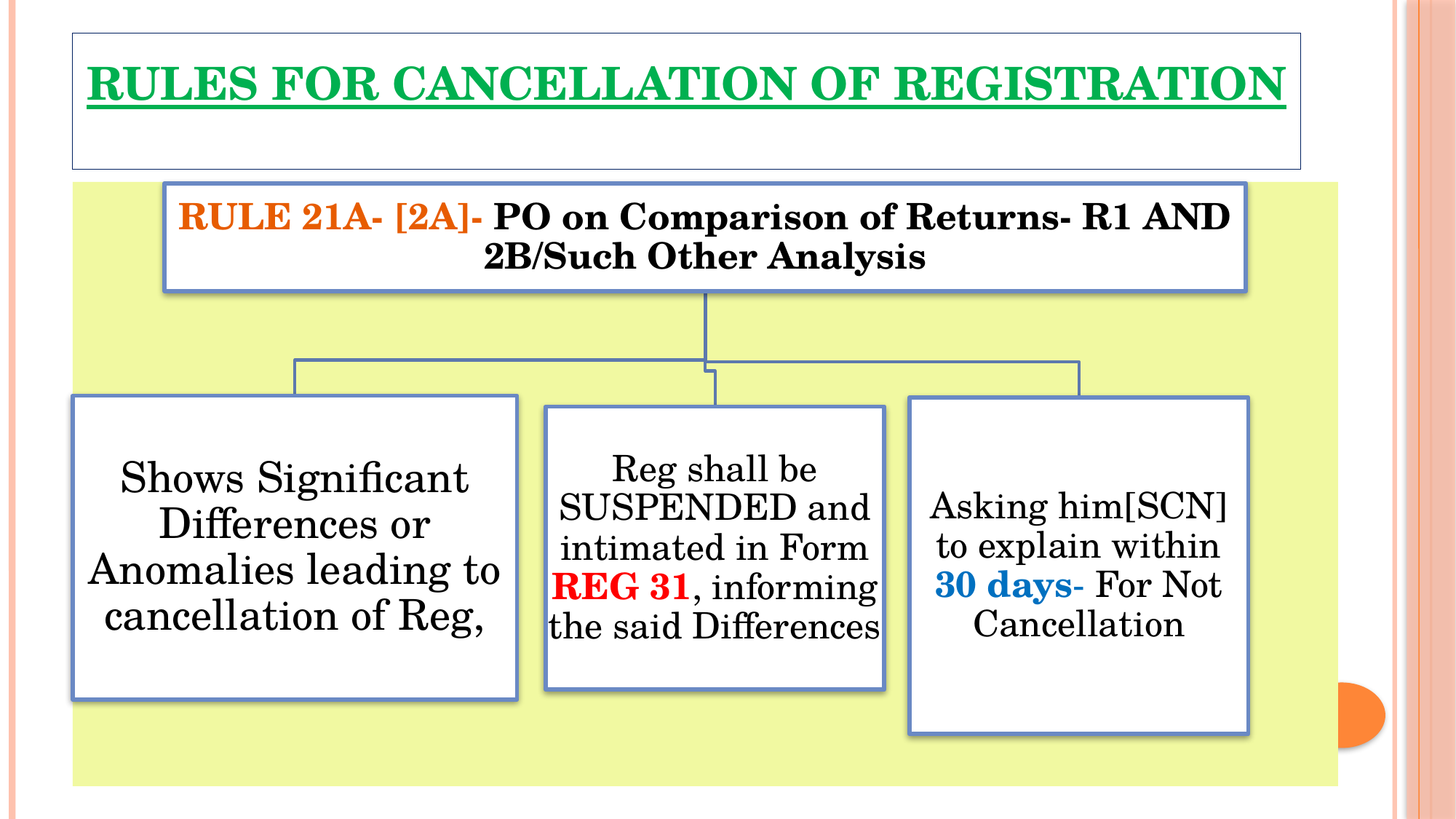

# Rules for cancellation of registration
RULE 21A- [2A]- PO on Comparison of Returns- R1 AND 2B/Such Other Analysis
Shows Significant Differences or Anomalies leading to cancellation of Reg,
Reg shall be SUSPENDED and intimated in Form REG 31, informing the said Differences
Asking him[SCN] to explain within 30 days- For Not Cancellation